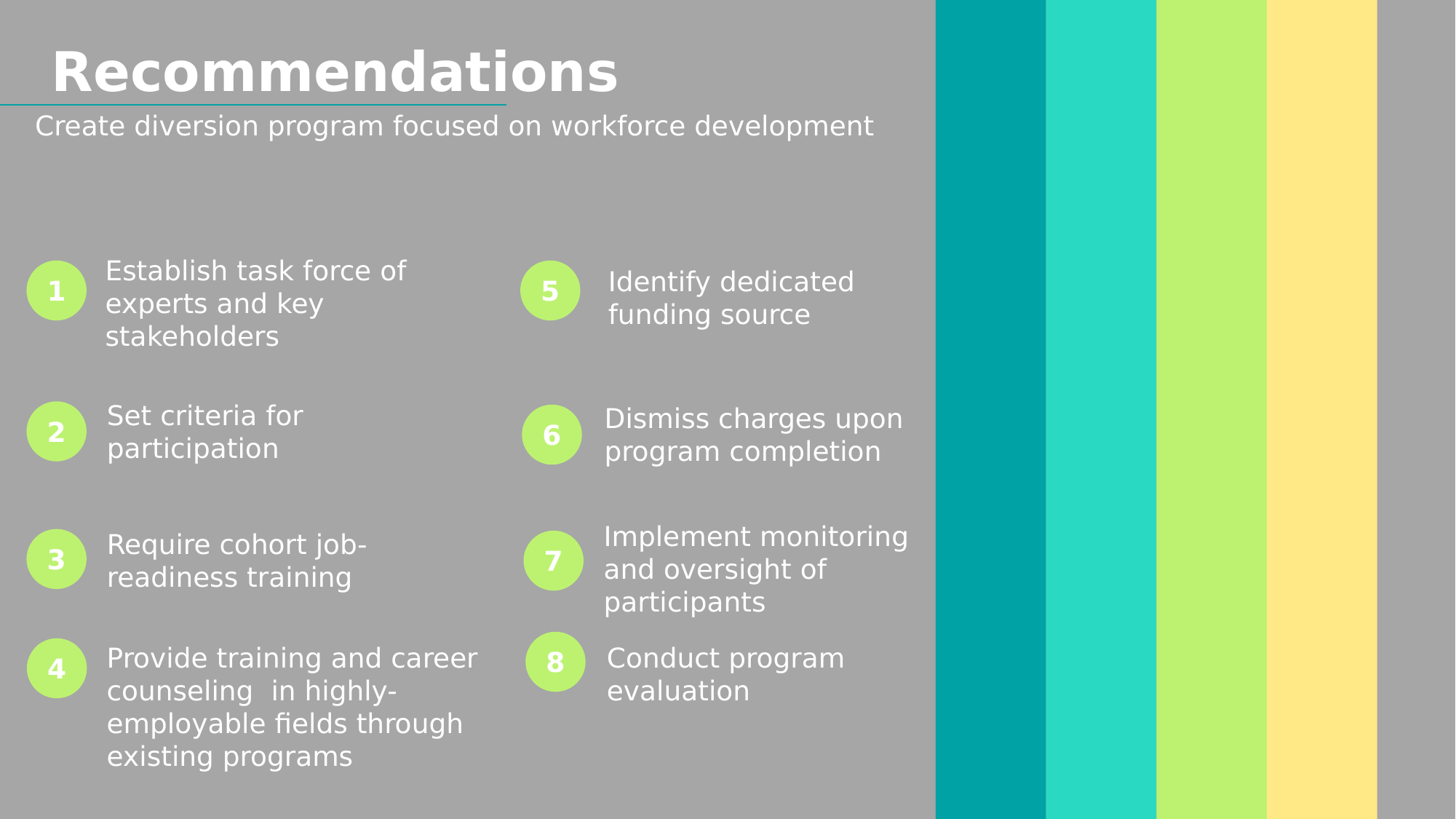

Recommendations
Create diversion program focused on workforce development
Establish task force of experts and key stakeholders
Identify dedicated funding source

1

5
Set criteria for participation
Dismiss charges upon program completion

2

6
Implement monitoring and oversight of participants
Require cohort job-readiness training

3

7

8
Provide training and career counseling  in highly-employable fields through existing programs
Conduct program evaluation

4
9